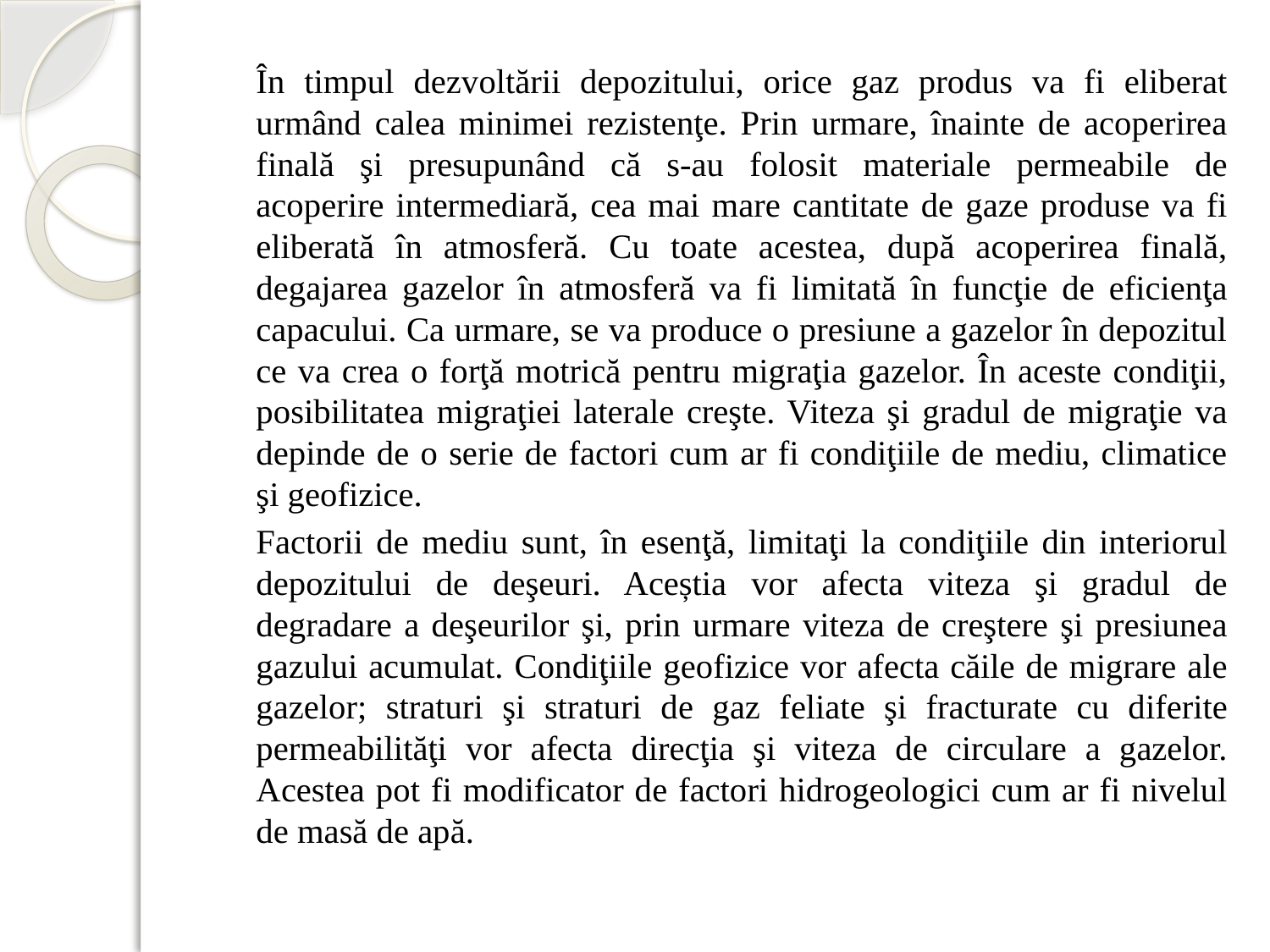

În timpul dezvoltării depozitului, orice gaz produs va fi eliberat urmând calea minimei rezistenţe. Prin urmare, înainte de acoperirea finală şi presupunând că s-au folosit materiale permeabile de acoperire intermediară, cea mai mare cantitate de gaze produse va fi eliberată în atmosferă. Cu toate acestea, după acoperirea finală, degajarea gazelor în atmosferă va fi limitată în funcţie de eficienţa capacului. Ca urmare, se va produce o presiune a gazelor în depozitul ce va crea o forţă motrică pentru migraţia gazelor. În aceste condiţii, posibilitatea migraţiei laterale creşte. Viteza şi gradul de migraţie va depinde de o serie de factori cum ar fi condiţiile de mediu, climatice şi geofizice.
		Factorii de mediu sunt, în esenţă, limitaţi la condiţiile din interiorul depozitului de deşeuri. Aceștia vor afecta viteza şi gradul de degradare a deşeurilor şi, prin urmare viteza de creştere şi presiunea gazului acumulat. Condiţiile geofizice vor afecta căile de migrare ale gazelor; straturi şi straturi de gaz feliate şi fracturate cu diferite permeabilităţi vor afecta direcţia şi viteza de circulare a gazelor. Acestea pot fi modificator de factori hidrogeologici cum ar fi nivelul de masă de apă.